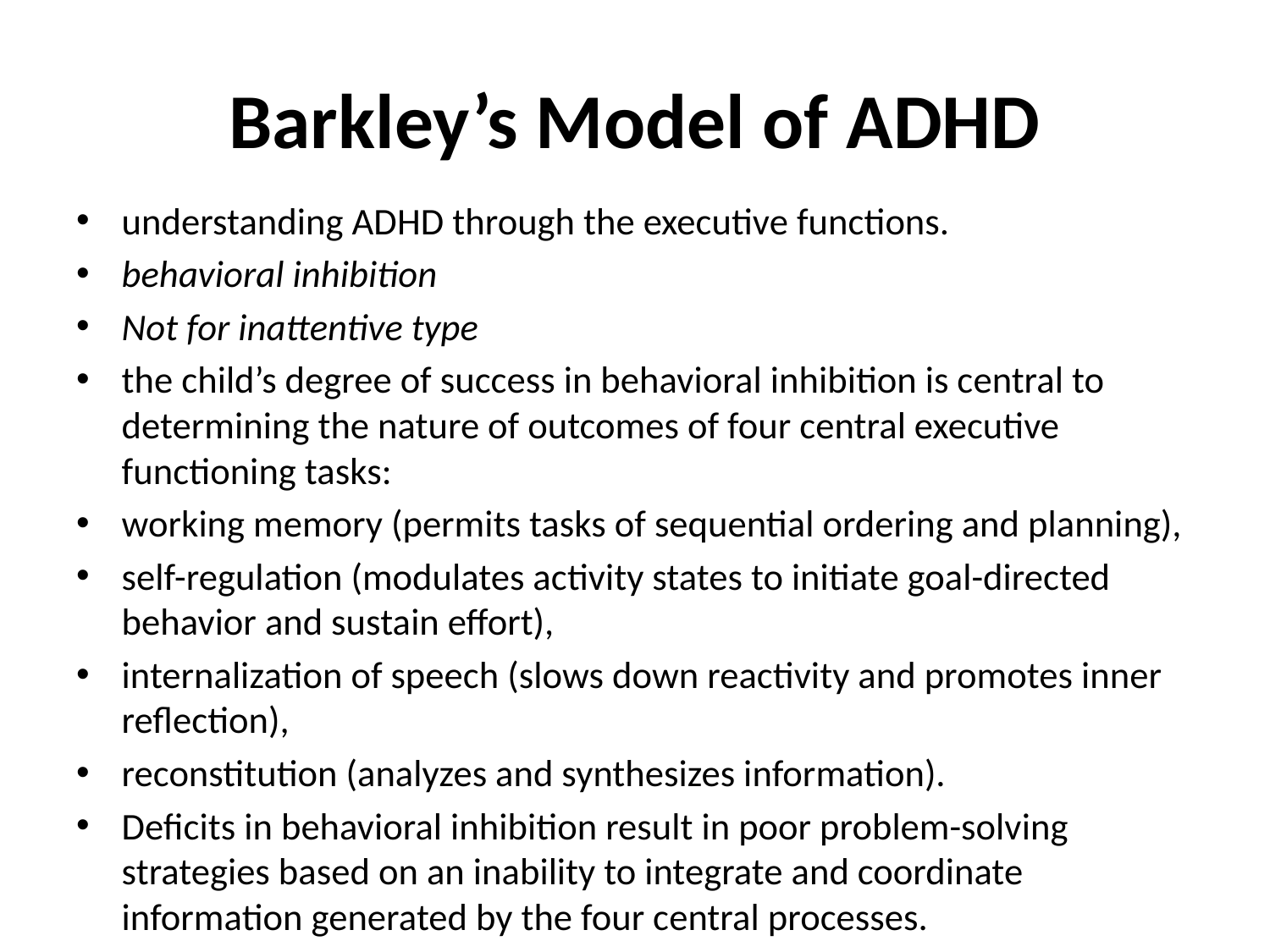

# Barkley’s Model of ADHD
understanding ADHD through the executive functions.
behavioral inhibition
Not for inattentive type
the child’s degree of success in behavioral inhibition is central to determining the nature of outcomes of four central executive functioning tasks:
working memory (permits tasks of sequential ordering and planning),
self-regulation (modulates activity states to initiate goal-directed behavior and sustain effort),
internalization of speech (slows down reactivity and promotes inner reflection),
reconstitution (analyzes and synthesizes information).
Deficits in behavioral inhibition result in poor problem-solving strategies based on an inability to integrate and coordinate information generated by the four central processes.